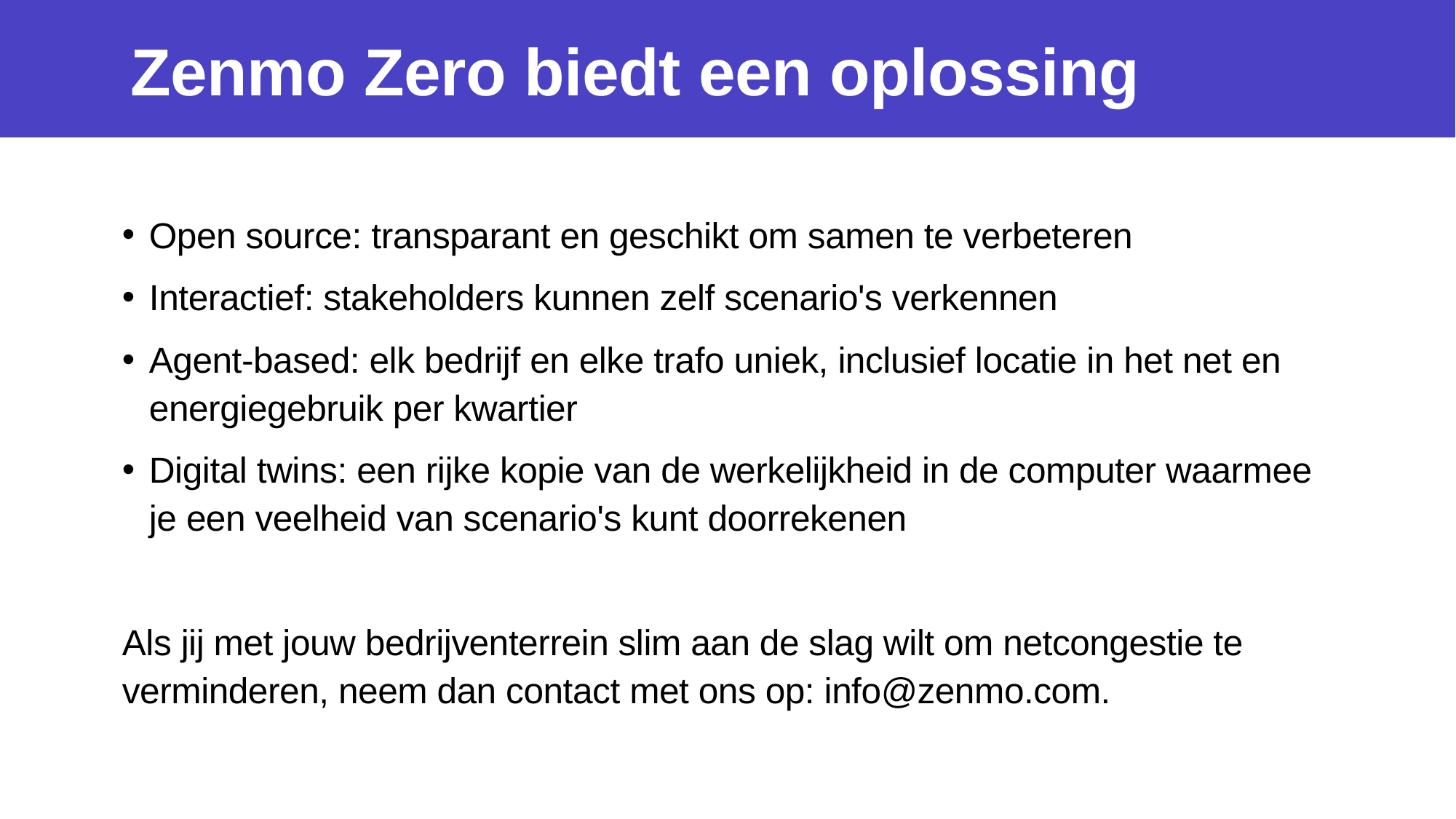

# Zenmo Zero biedt een oplossing
Open source: transparant en geschikt om samen te verbeteren
Interactief: stakeholders kunnen zelf scenario's verkennen
Agent-based: elk bedrijf en elke trafo uniek, inclusief locatie in het net en energiegebruik per kwartier
Digital twins: een rijke kopie van de werkelijkheid in de computer waarmee je een veelheid van scenario's kunt doorrekenen

Als jij met jouw bedrijventerrein slim aan de slag wilt om netcongestie te verminderen, neem dan contact met ons op: info@zenmo.com.